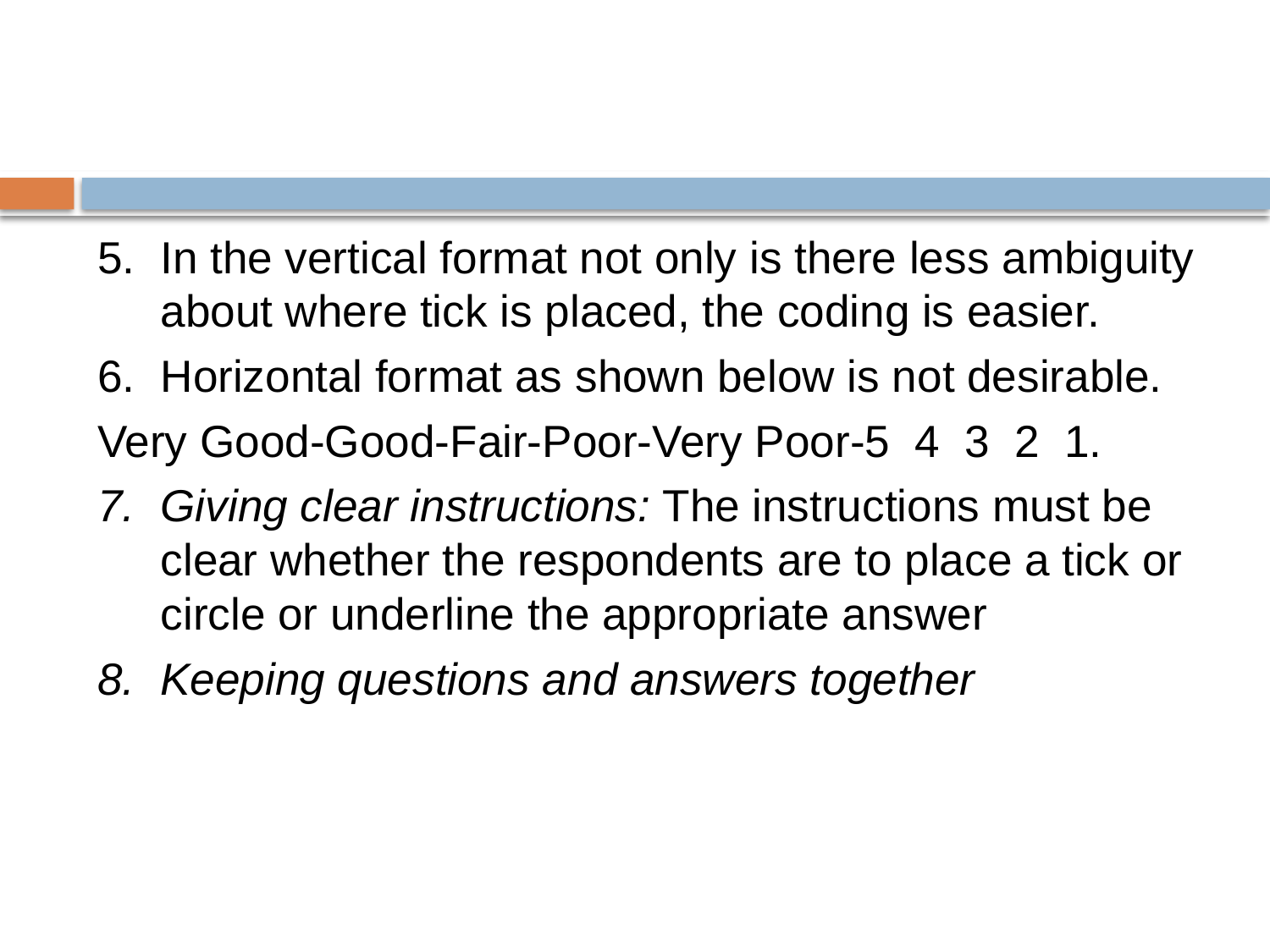

#
5.	In the vertical format not only is there less ambiguity about where tick is placed, the coding is easier.
6.	Horizontal format as shown below is not desirable.
Very Good-Good-Fair-Poor-Very Poor-5  4  3  2  1.
7.	Giving clear instructions: The instructions must be clear whether the respondents are to place a tick or circle or underline the appropriate answer
8.	Keeping questions and answers together